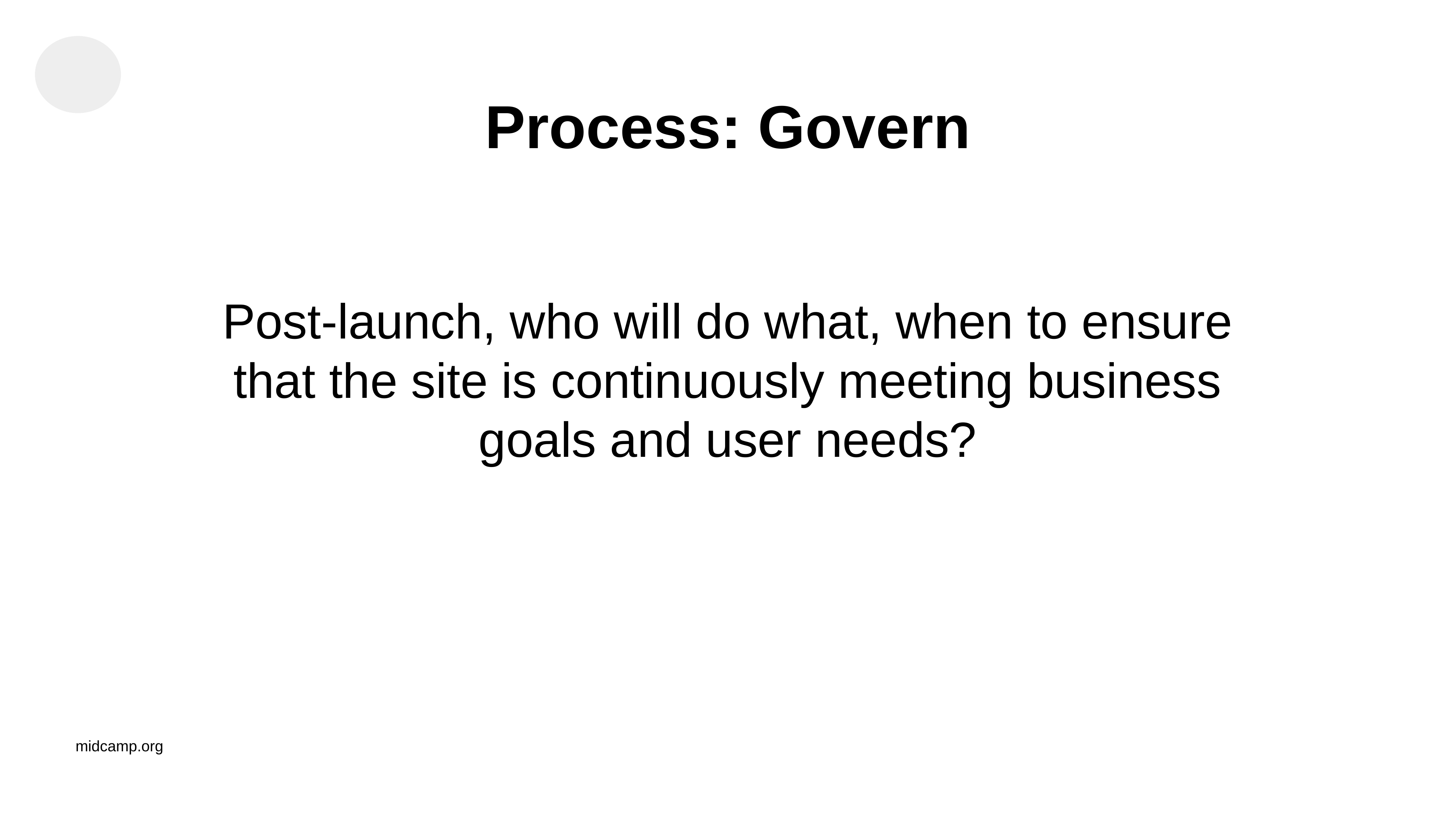

Process: Govern
Post-launch, who will do what, when to ensure that the site is continuously meeting business goals and user needs?